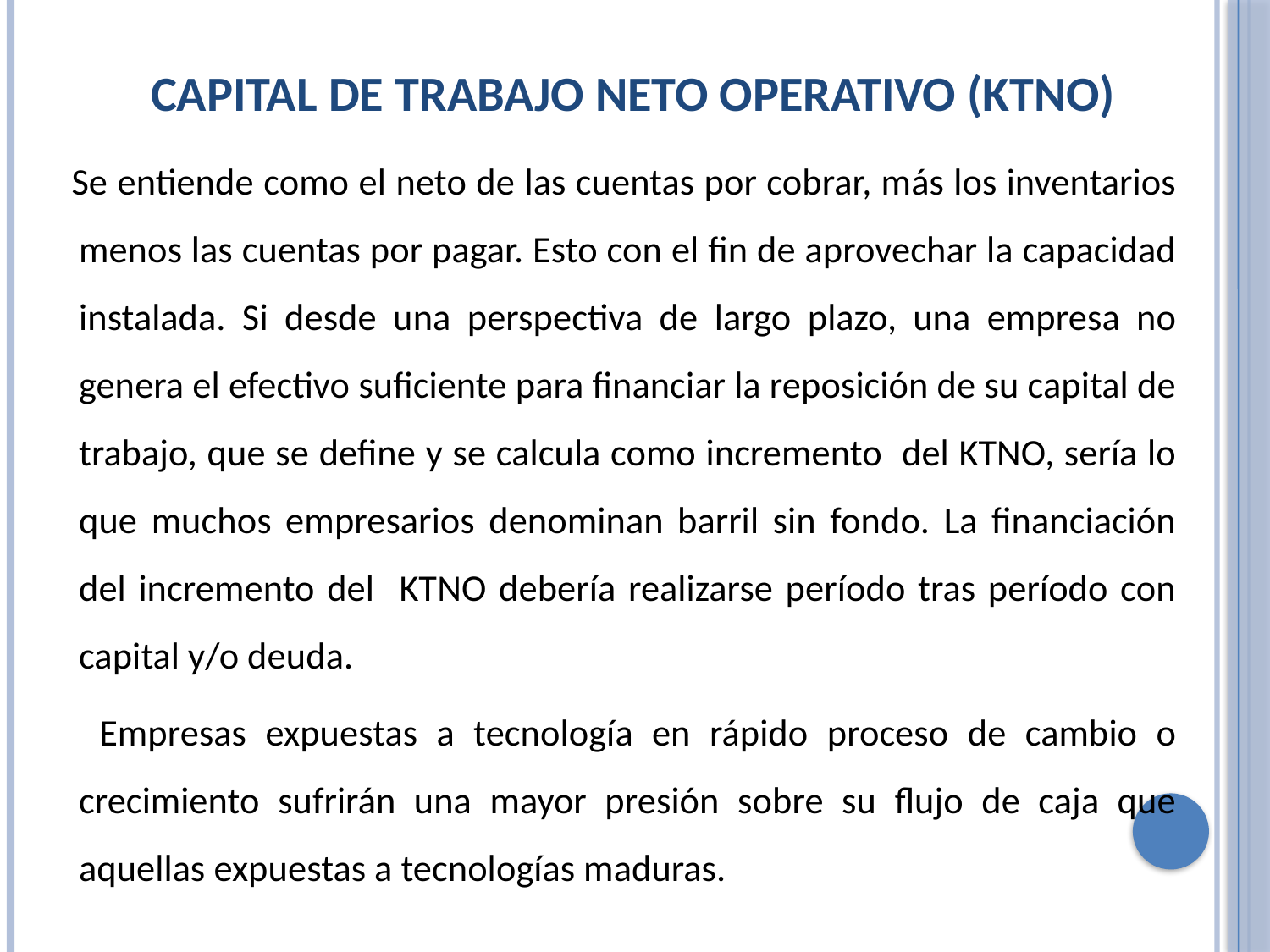

# Capital De Trabajo Neto Operativo (KTNO)
   Se entiende como el neto de las cuentas por cobrar, más los inventarios menos las cuentas por pagar. Esto con el fin de aprovechar la capacidad instalada. Si desde una perspectiva de largo plazo, una empresa no genera el efectivo suficiente para financiar la reposición de su capital de trabajo, que se define y se calcula como incremento  del KTNO, sería lo que muchos empresarios denominan barril sin fondo. La financiación del incremento del  KTNO debería realizarse período tras período con capital y/o deuda.
   Empresas expuestas a tecnología en rápido proceso de cambio o crecimiento sufrirán una mayor presión sobre su flujo de caja que aquellas expuestas a tecnologías maduras.